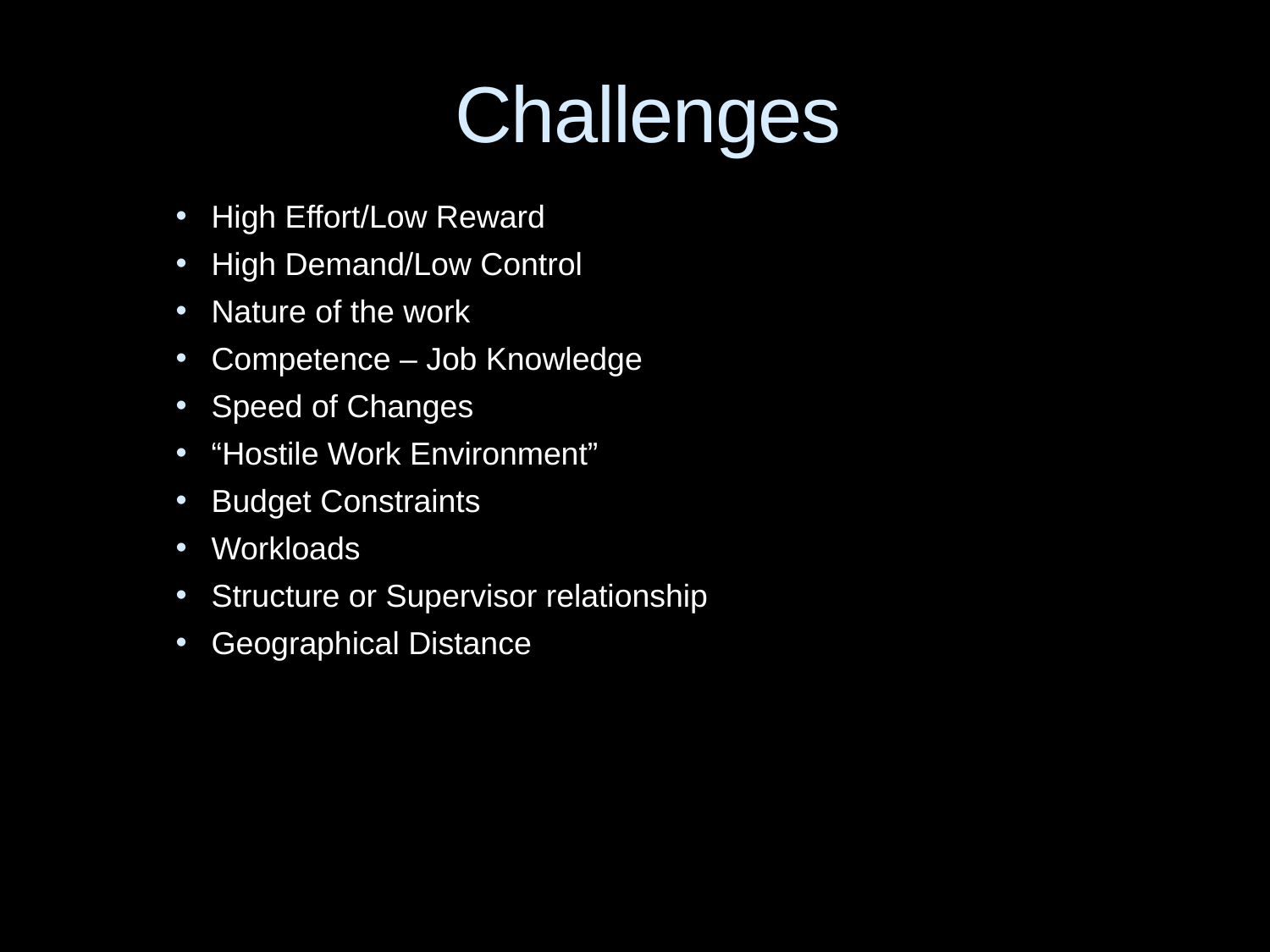

# Challenges
High Effort/Low Reward
High Demand/Low Control
Nature of the work
Competence – Job Knowledge
Speed of Changes
“Hostile Work Environment”
Budget Constraints
Workloads
Structure or Supervisor relationship
Geographical Distance